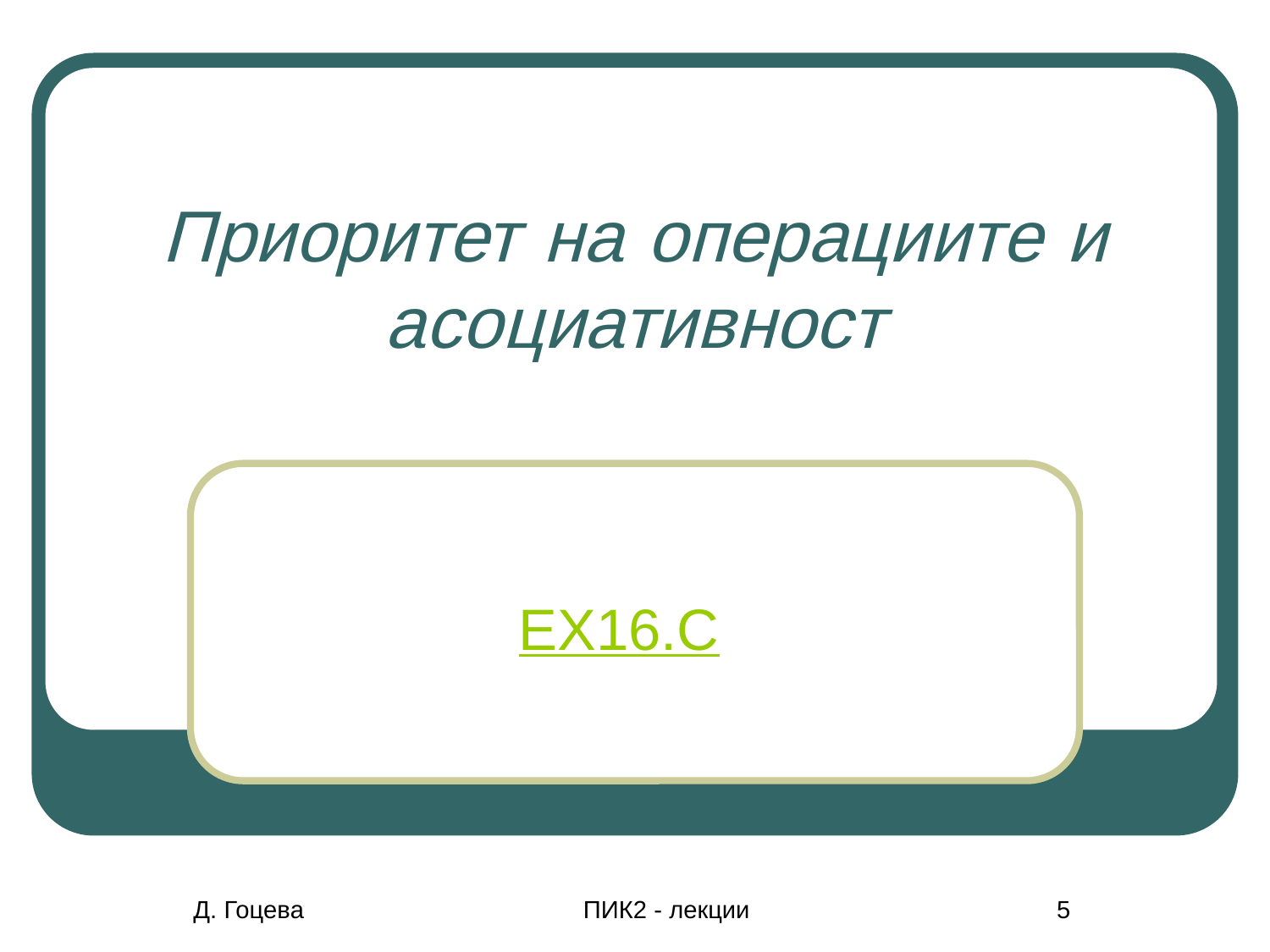

# Приоритет на операциите и асоциативност
EX16.C
Д. Гоцева
ПИК2 - лекции
5